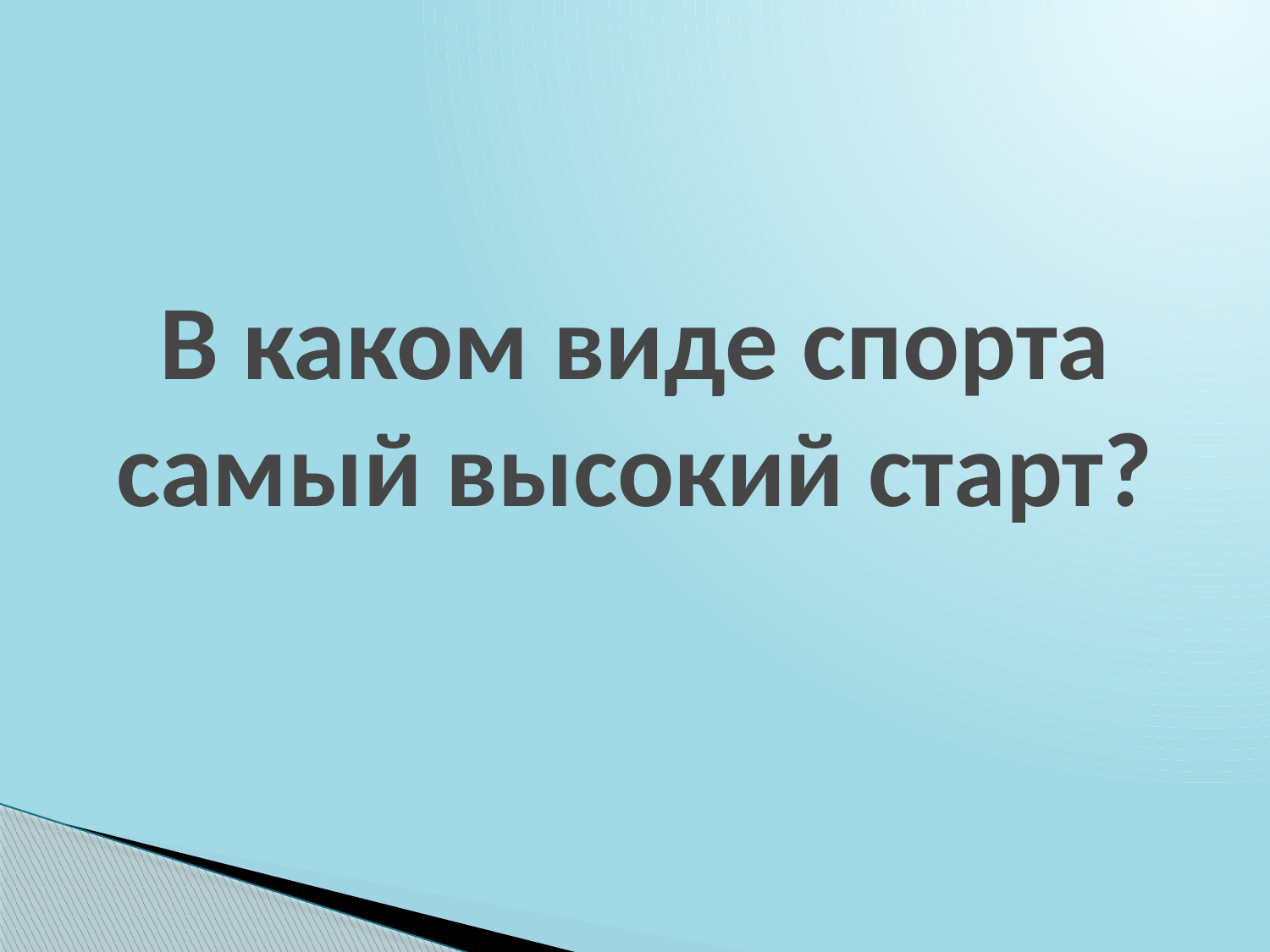

# В каком виде спорта самый высокий старт?